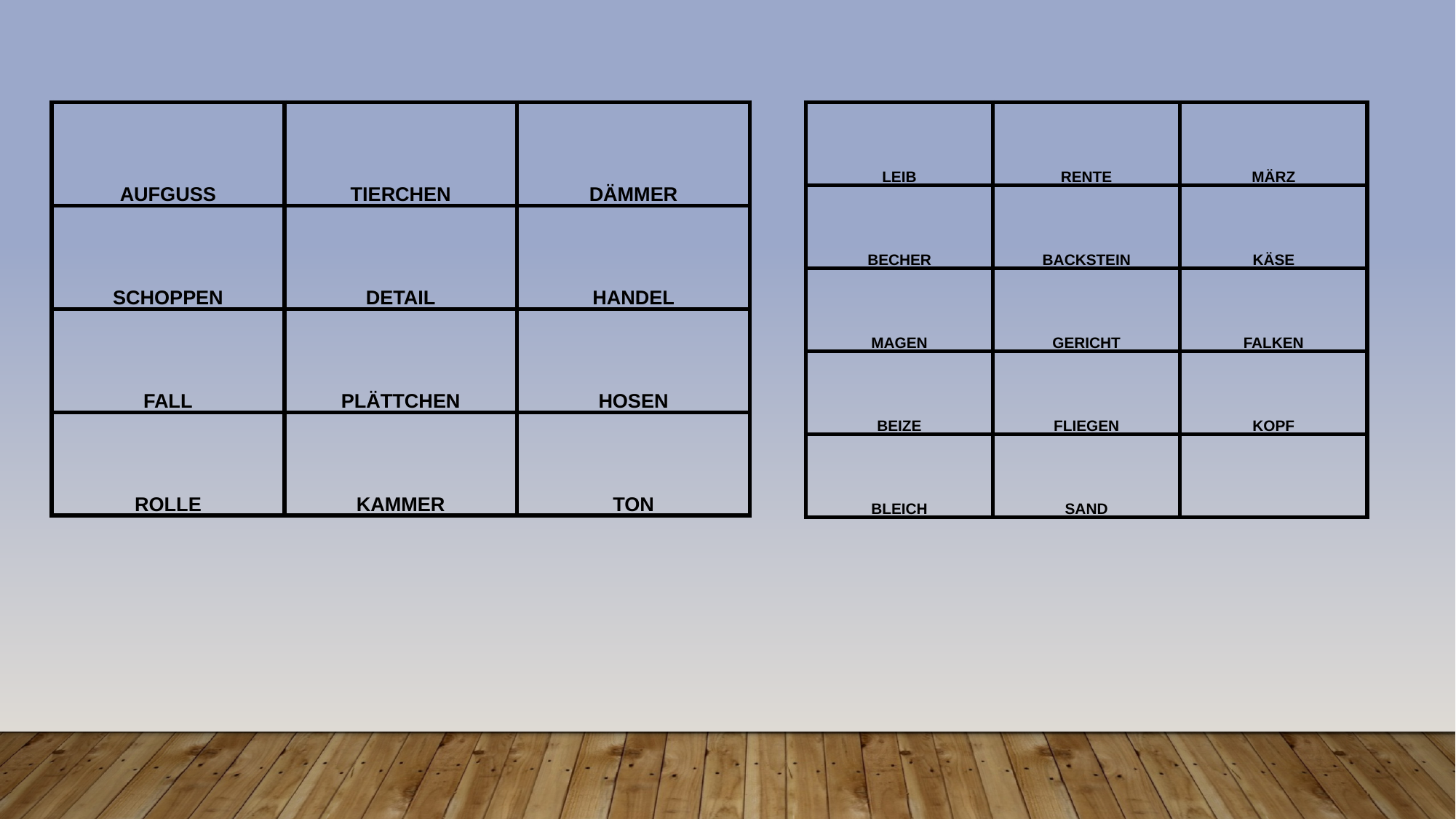

| AUFGUSS | TIERCHEN | DÄMMER |
| --- | --- | --- |
| SCHOPPEN | DETAIL | HANDEL |
| FALL | PLÄTTCHEN | HOSEN |
| ROLLE | KAMMER | TON |
| LEIB | RENTE | MÄRZ |
| --- | --- | --- |
| BECHER | BACKSTEIN | KÄSE |
| MAGEN | GERICHT | FALKEN |
| BEIZE | FLIEGEN | KOPF |
| BLEICH | SAND |  |